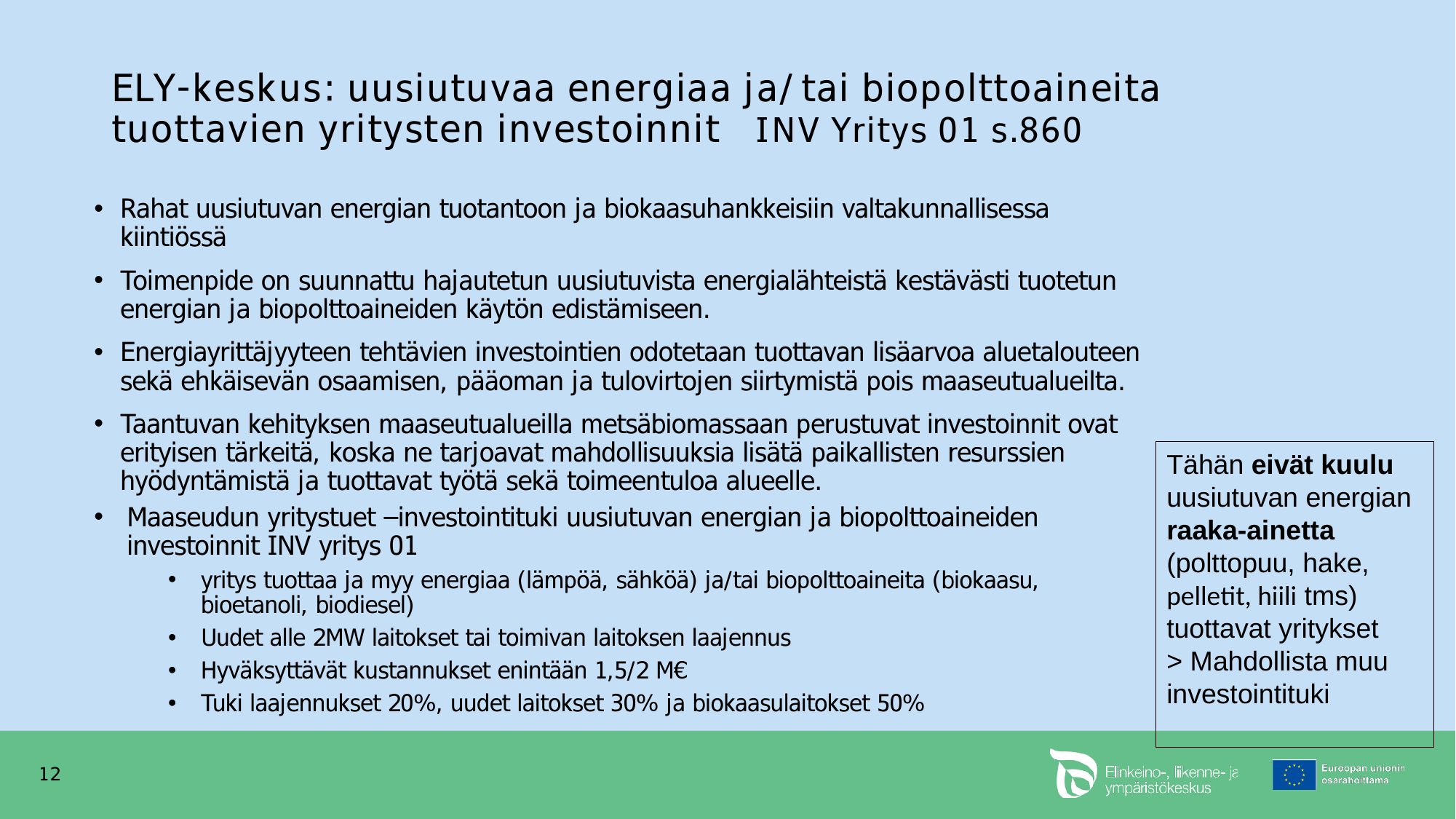

# ELY-keskus: uusiutuvaa energiaa ja/tai biopolttoaineita tuottavien yritysten investoinnit   INV Yritys 01 s.860
Rahat uusiutuvan energian tuotantoon ja biokaasuhankkeisiin valtakunnallisessa kiintiössä
Toimenpide on suunnattu hajautetun uusiutuvista energialähteistä kestävästi tuotetun energian ja biopolttoaineiden käytön edistämiseen. ​
Energiayrittäjyyteen tehtävien investointien odotetaan tuottavan lisäarvoa aluetalouteen sekä ehkäisevän osaamisen, pääoman ja tulovirtojen siirtymistä pois maaseutualueilta.​
Taantuvan kehityksen maaseutualueilla metsäbiomassaan perustuvat investoinnit ovat erityisen tärkeitä, koska ne tarjoavat mahdollisuuksia lisätä paikallisten resurssien hyödyntämistä ja tuottavat työtä sekä toimeentuloa alueelle.​
Maaseudun yritystuet –investointituki uusiutuvan energian ja biopolttoaineiden investoinnit INV yritys 01
yritys tuottaa ja myy energiaa (lämpöä, sähköä) ja/tai biopolttoaineita (biokaasu, bioetanoli, biodiesel)
Uudet alle 2MW laitokset tai toimivan laitoksen laajennus
Hyväksyttävät kustannukset enintään 1,5/2 M€
Tuki laajennukset 20%, uudet laitokset 30% ja biokaasulaitokset 50%

Tähän eivät kuulu uusiutuvan energian raaka-ainetta (polttopuu, hake, pelletit, hiili tms) tuottavat yritykset
> Mahdollista muu investointituki